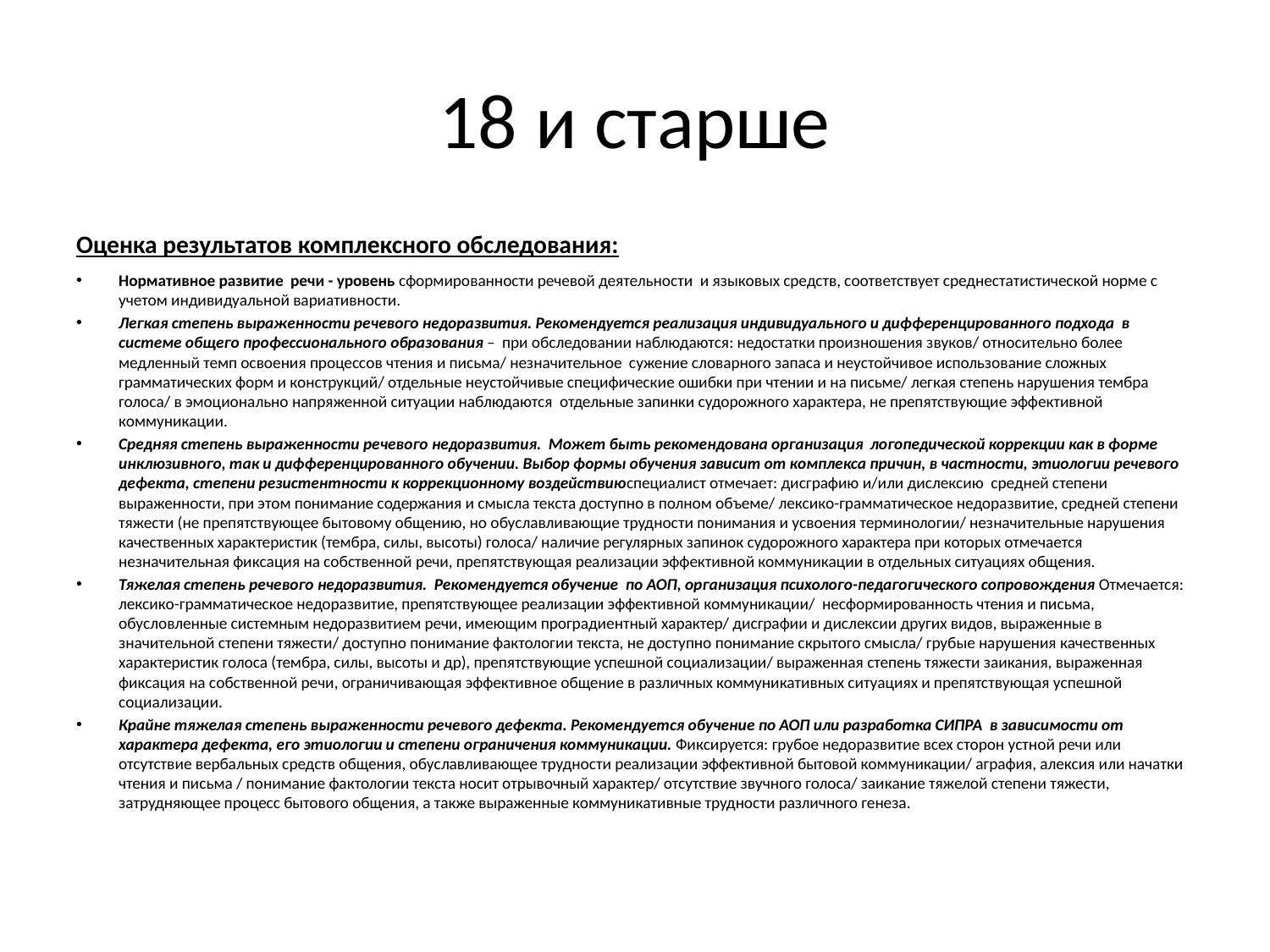

# 18 и старше
Оценка результатов комплексного обследования:

Нормативное развитие  речи - уровень сформированности речевой деятельности  и языковых средств, соответствует среднестатистической норме с учетом индивидуальной вариативности.
Легкая степень выраженности речевого недоразвития. Рекомендуется реализация индивидуального и дифференцированного подхода  в системе общего профессионального образования –  при обследовании наблюдаются: недостатки произношения звуков/ относительно более медленный темп освоения процессов чтения и письма/ незначительное  сужение словарного запаса и неустойчивое использование сложных грамматических форм и конструкций/ отдельные неустойчивые специфические ошибки при чтении и на письме/ легкая степень нарушения тембра голоса/ в эмоционально напряженной ситуации наблюдаются  отдельные запинки судорожного характера, не препятствующие эффективной коммуникации.
Средняя степень выраженности речевого недоразвития.  Может быть рекомендована организация  логопедической коррекции как в форме инклюзивного, так и дифференцированного обучении. Выбор формы обучения зависит от комплекса причин, в частности, этиологии речевого дефекта, степени резистентности к коррекционному воздействиюспециалист отмечает: дисграфию и/или дислексию  средней степени выраженности, при этом понимание содержания и смысла текста доступно в полном объеме/ лексико-грамматическое недоразвитие, средней степени тяжести (не препятствующее бытовому общению, но обуславливающие трудности понимания и усвоения терминологии/ незначительные нарушения качественных характеристик (тембра, силы, высоты) голоса/ наличие регулярных запинок судорожного характера при которых отмечается незначительная фиксация на собственной речи, препятствующая реализации эффективной коммуникации в отдельных ситуациях общения.
Тяжелая степень речевого недоразвития.  Рекомендуется обучение  по АОП, организация психолого-педагогического сопровождения Отмечается: лексико-грамматическое недоразвитие, препятствующее реализации эффективной коммуникации/  несформированность чтения и письма, обусловленные системным недоразвитием речи, имеющим проградиентный характер/ дисграфии и дислексии других видов, выраженные в значительной степени тяжести/ доступно понимание фактологии текста, не доступно понимание скрытого смысла/ грубые нарушения качественных характеристик голоса (тембра, силы, высоты и др), препятствующие успешной социализации/ выраженная степень тяжести заикания, выраженная фиксация на собственной речи, ограничивающая эффективное общение в различных коммуникативных ситуациях и препятствующая успешной социализации.
Крайне тяжелая степень выраженности речевого дефекта. Рекомендуется обучение по АОП или разработка СИПРА  в зависимости от характера дефекта, его этиологии и степени ограничения коммуникации. Фиксируется: грубое недоразвитие всех сторон устной речи или отсутствие вербальных средств общения, обуславливающее трудности реализации эффективной бытовой коммуникации/ аграфия, алексия или начатки чтения и письма / понимание фактологии текста носит отрывочный характер/ отсутствие звучного голоса/ заикание тяжелой степени тяжести, затрудняющее процесс бытового общения, а также выраженные коммуникативные трудности различного генеза.